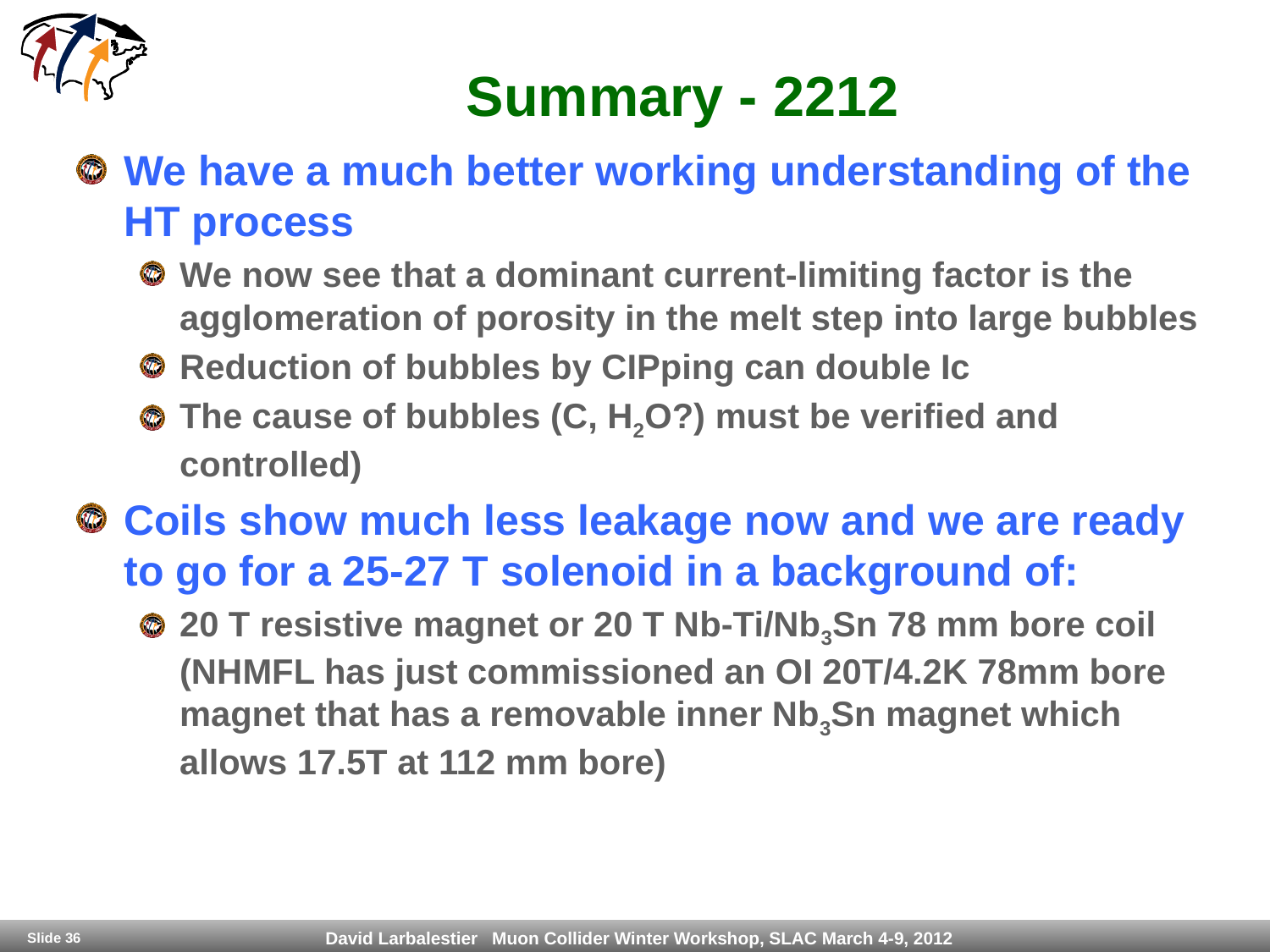

# Summary - 2212
We have a much better working understanding of the HT process
We now see that a dominant current-limiting factor is the agglomeration of porosity in the melt step into large bubbles
Reduction of bubbles by CIPping can double Ic
The cause of bubbles (C, H2O?) must be verified and controlled)
Coils show much less leakage now and we are ready to go for a 25-27 T solenoid in a background of:
20 T resistive magnet or 20 T Nb-Ti/Nb3Sn 78 mm bore coil (NHMFL has just commissioned an OI 20T/4.2K 78mm bore magnet that has a removable inner Nb3Sn magnet which allows 17.5T at 112 mm bore)